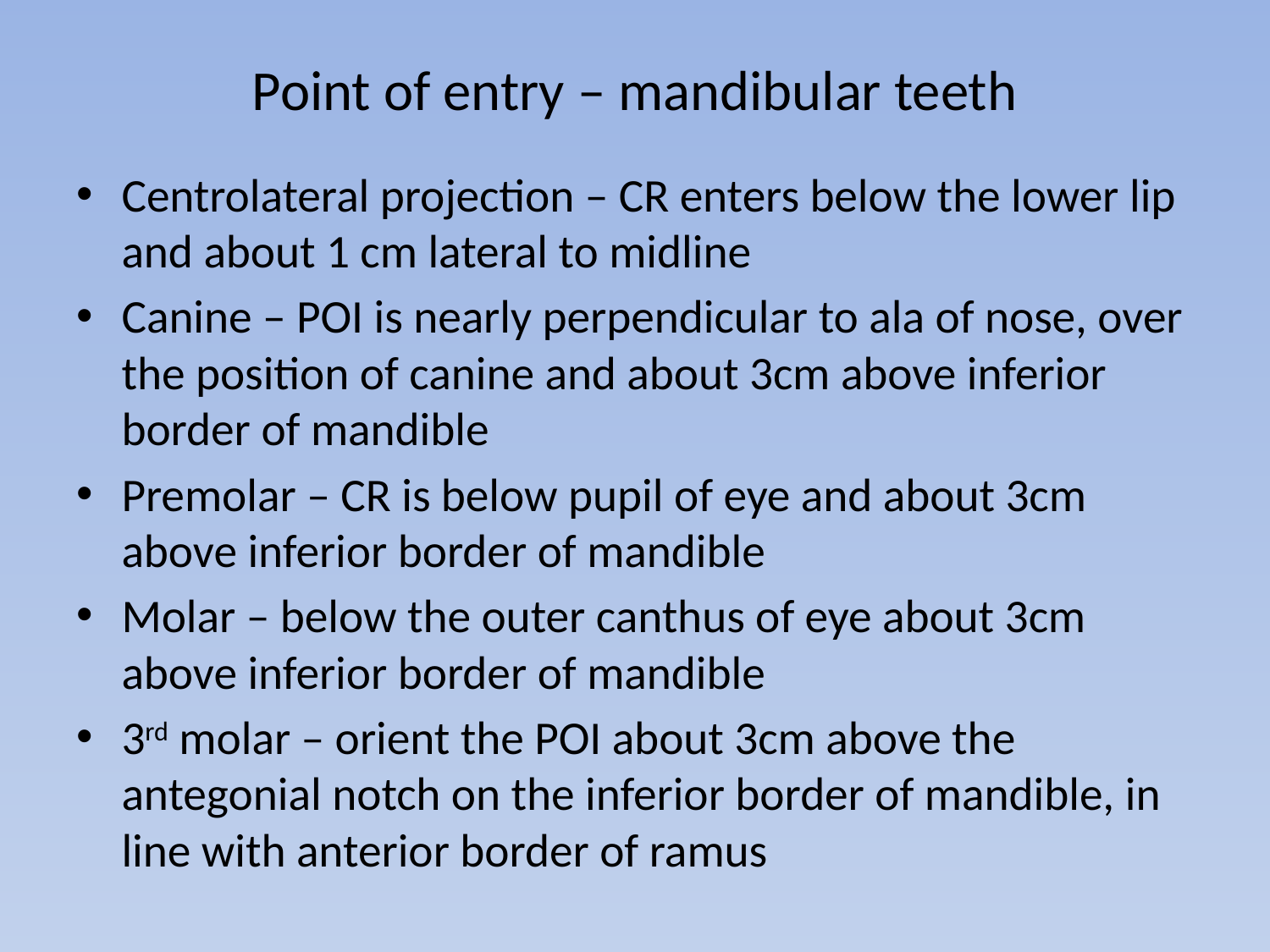

# Point of entry – mandibular teeth
Centrolateral projection – CR enters below the lower lip and about 1 cm lateral to midline
Canine – POI is nearly perpendicular to ala of nose, over the position of canine and about 3cm above inferior border of mandible
Premolar – CR is below pupil of eye and about 3cm above inferior border of mandible
Molar – below the outer canthus of eye about 3cm above inferior border of mandible
3rd molar – orient the POI about 3cm above the antegonial notch on the inferior border of mandible, in line with anterior border of ramus